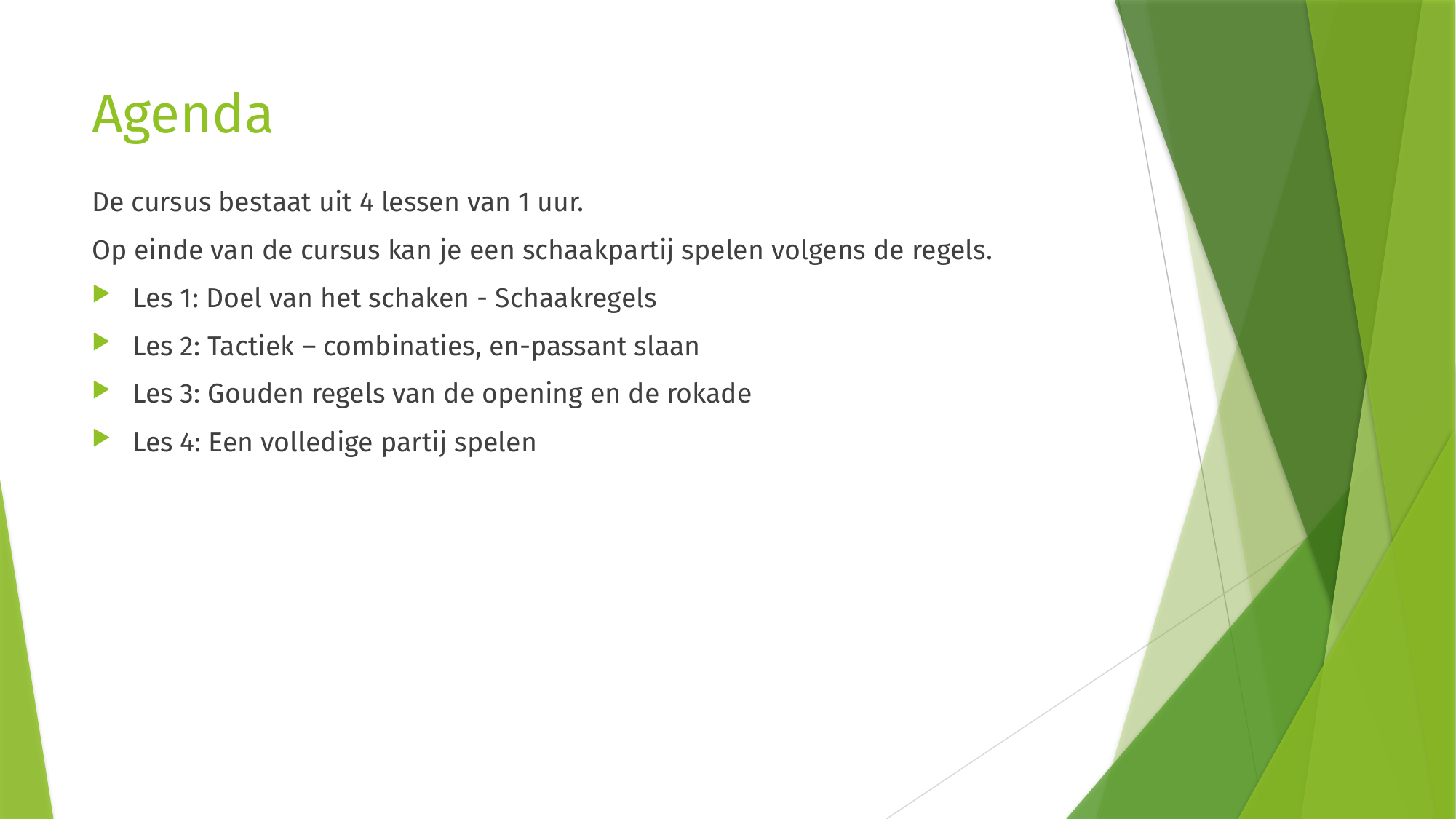

# Agenda
De cursus bestaat uit 4 lessen van 1 uur.
Op einde van de cursus kan je een schaakpartij spelen volgens de regels.
Les 1: Doel van het schaken - Schaakregels
Les 2: Tactiek – combinaties, en-passant slaan
Les 3: Gouden regels van de opening en de rokade
Les 4: Een volledige partij spelen